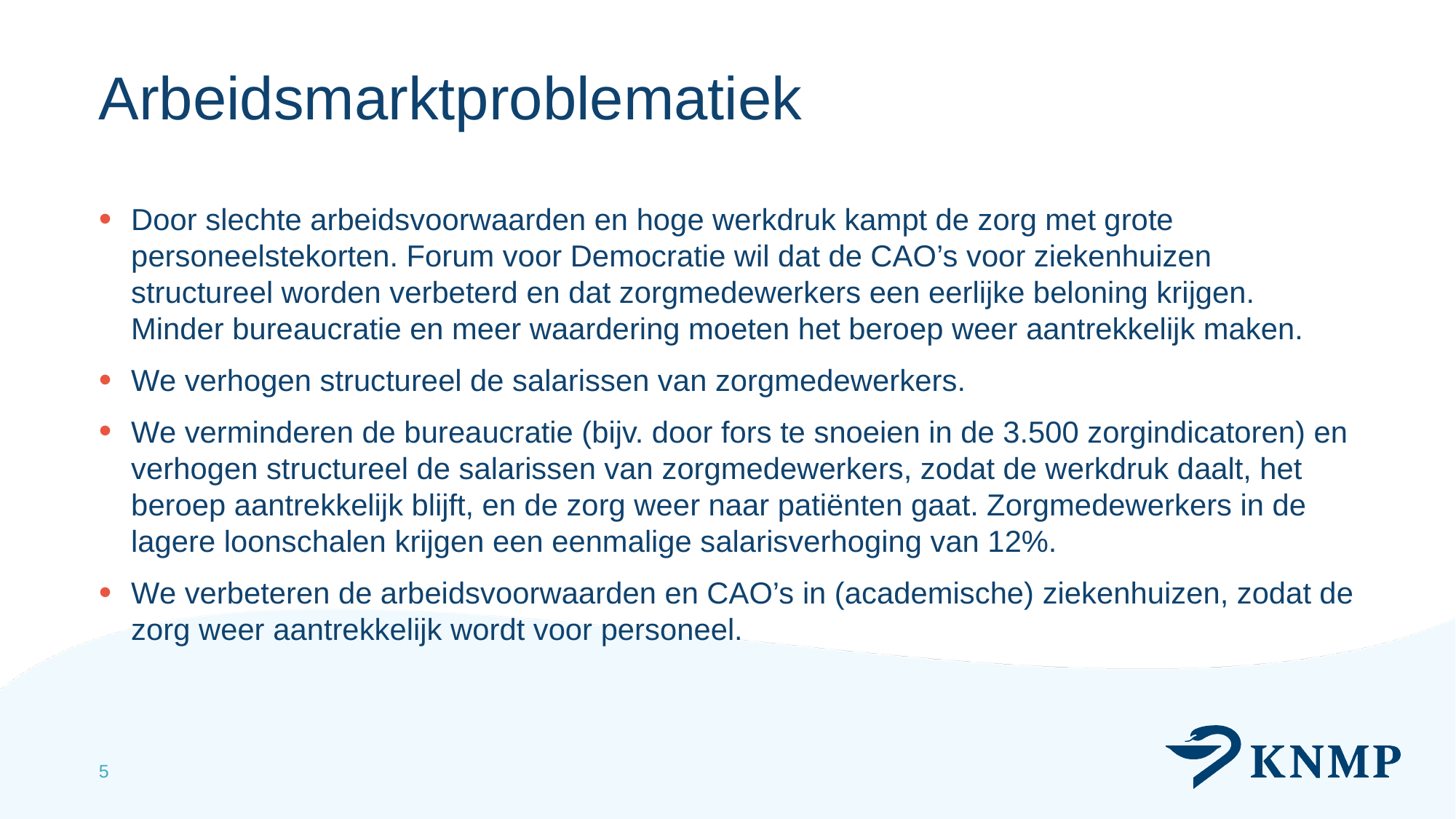

# Arbeidsmarktproblematiek
Door slechte arbeidsvoorwaarden en hoge werkdruk kampt de zorg met grote personeelstekorten. Forum voor Democratie wil dat de CAO’s voor ziekenhuizen structureel worden verbeterd en dat zorgmedewerkers een eerlijke beloning krijgen. Minder bureaucratie en meer waardering moeten het beroep weer aantrekkelijk maken.
We verhogen structureel de salarissen van zorgmedewerkers.
We verminderen de bureaucratie (bijv. door fors te snoeien in de 3.500 zorgindicatoren) en verhogen structureel de salarissen van zorgmedewerkers, zodat de werkdruk daalt, het beroep aantrekkelijk blijft, en de zorg weer naar patiënten gaat. Zorgmedewerkers in de lagere loonschalen krijgen een eenmalige salarisverhoging van 12%.
We verbeteren de arbeidsvoorwaarden en CAO’s in (academische) ziekenhuizen, zodat de zorg weer aantrekkelijk wordt voor personeel.
5